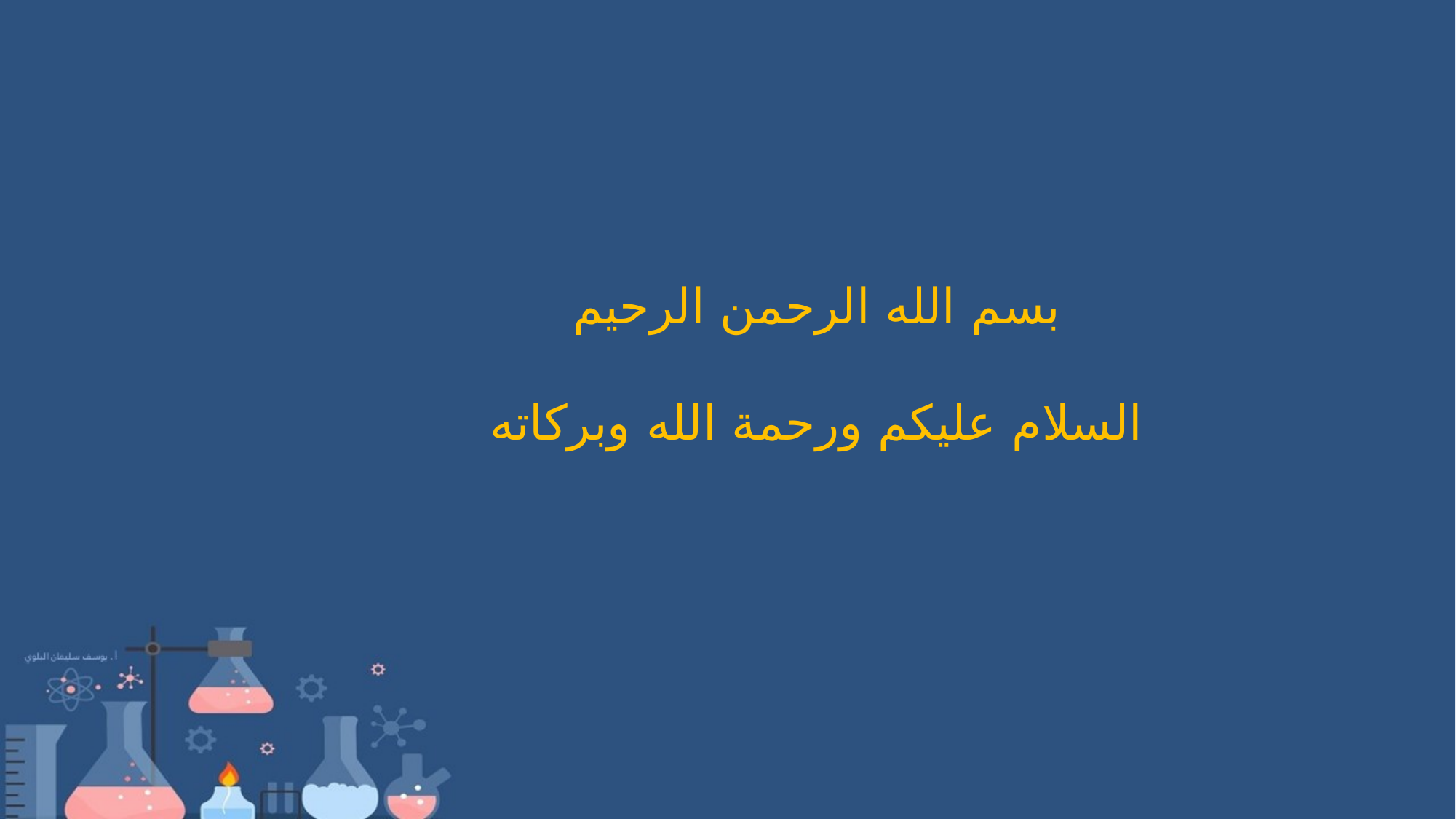

علوم
الصف السادس
علوم الصف السادس
الفصل الدراسي الثالث 1443 هـ
بسم الله الرحمن الرحيم

السلام عليكم ورحمة الله وبركاته
ما التغيرات الكيميائية
الفصل الدراسي الثالث